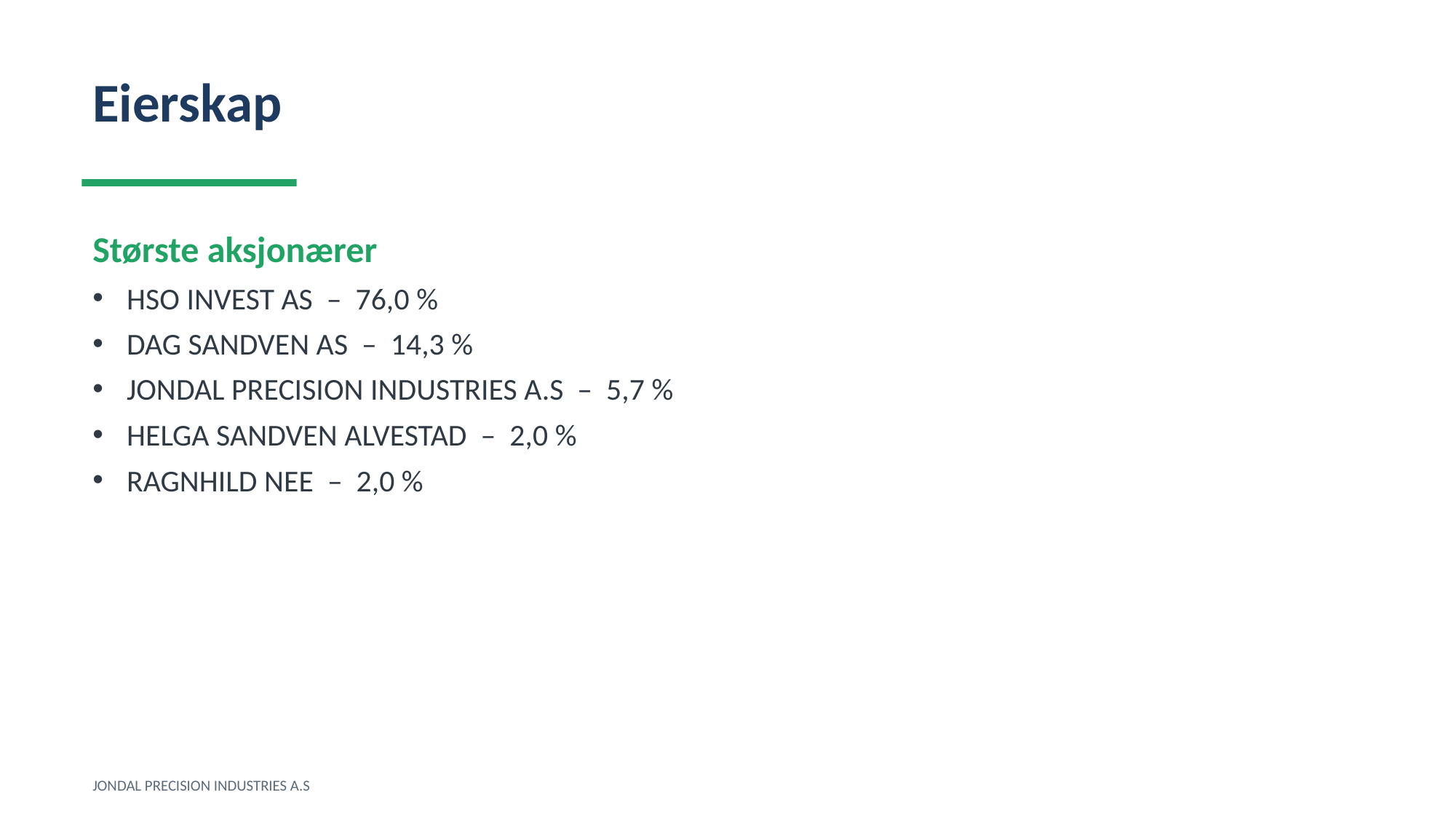

Eierskap

Største aksjonærer
HSO INVEST AS  –  76,0 %
DAG SANDVEN AS  –  14,3 %
JONDAL PRECISION INDUSTRIES A.S  –  5,7 %
HELGA SANDVEN ALVESTAD  –  2,0 %
RAGNHILD NEE  –  2,0 %
JONDAL PRECISION INDUSTRIES A.S